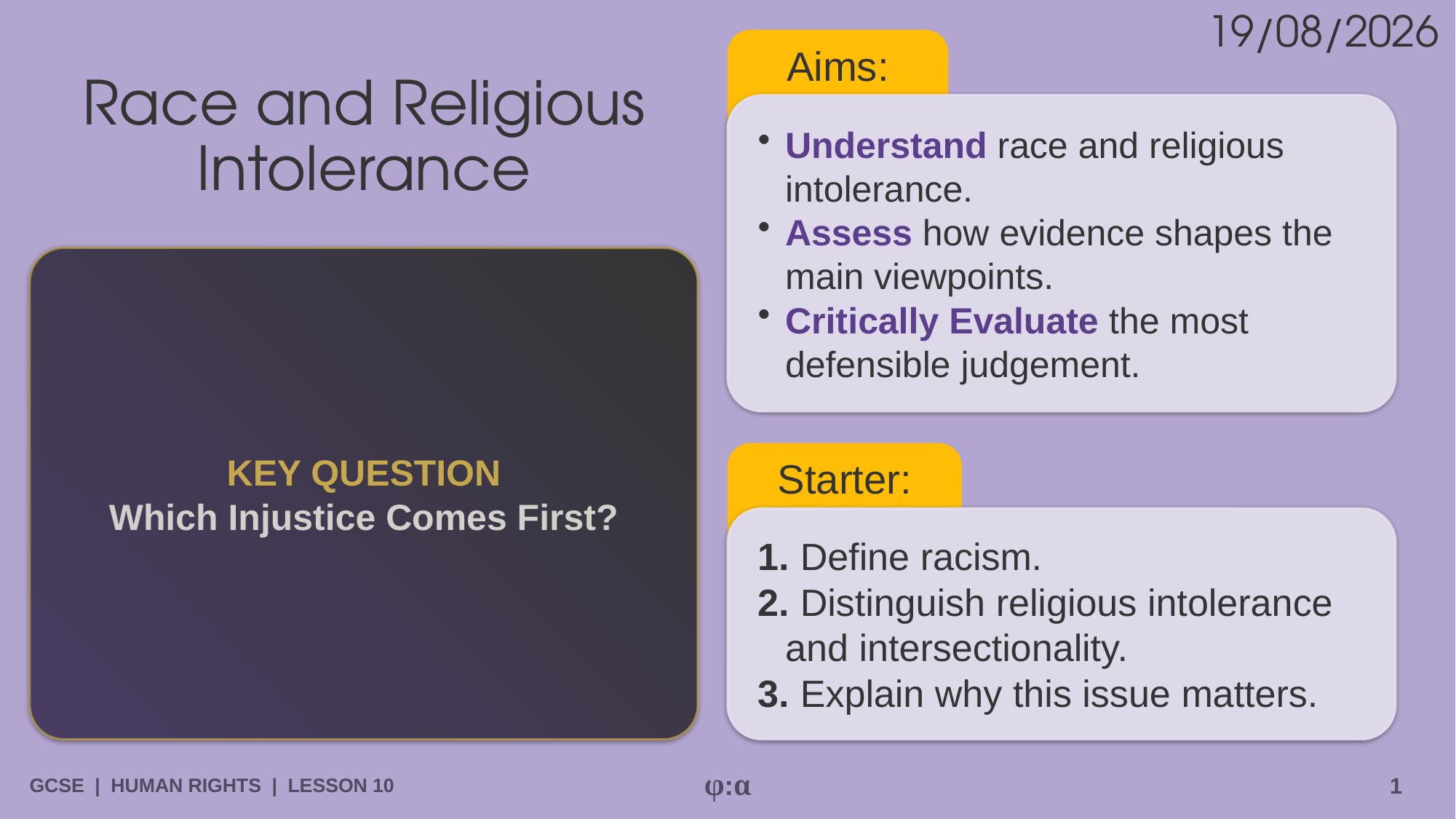

19/08/2026
Aims:
# Race and Religious
Intolerance
​Understand race and religious intolerance.
​Assess how evidence shapes the main viewpoints.
​Critically Evaluate the most defensible judgement.
KEY QUESTION
Which Injustice Comes First?
Starter:
1. Define racism.
2. Distinguish religious intolerance and intersectionality.
3. Explain why this issue matters.
GCSE  |  HUMAN RIGHTS  |  LESSON 10
φ:α
1